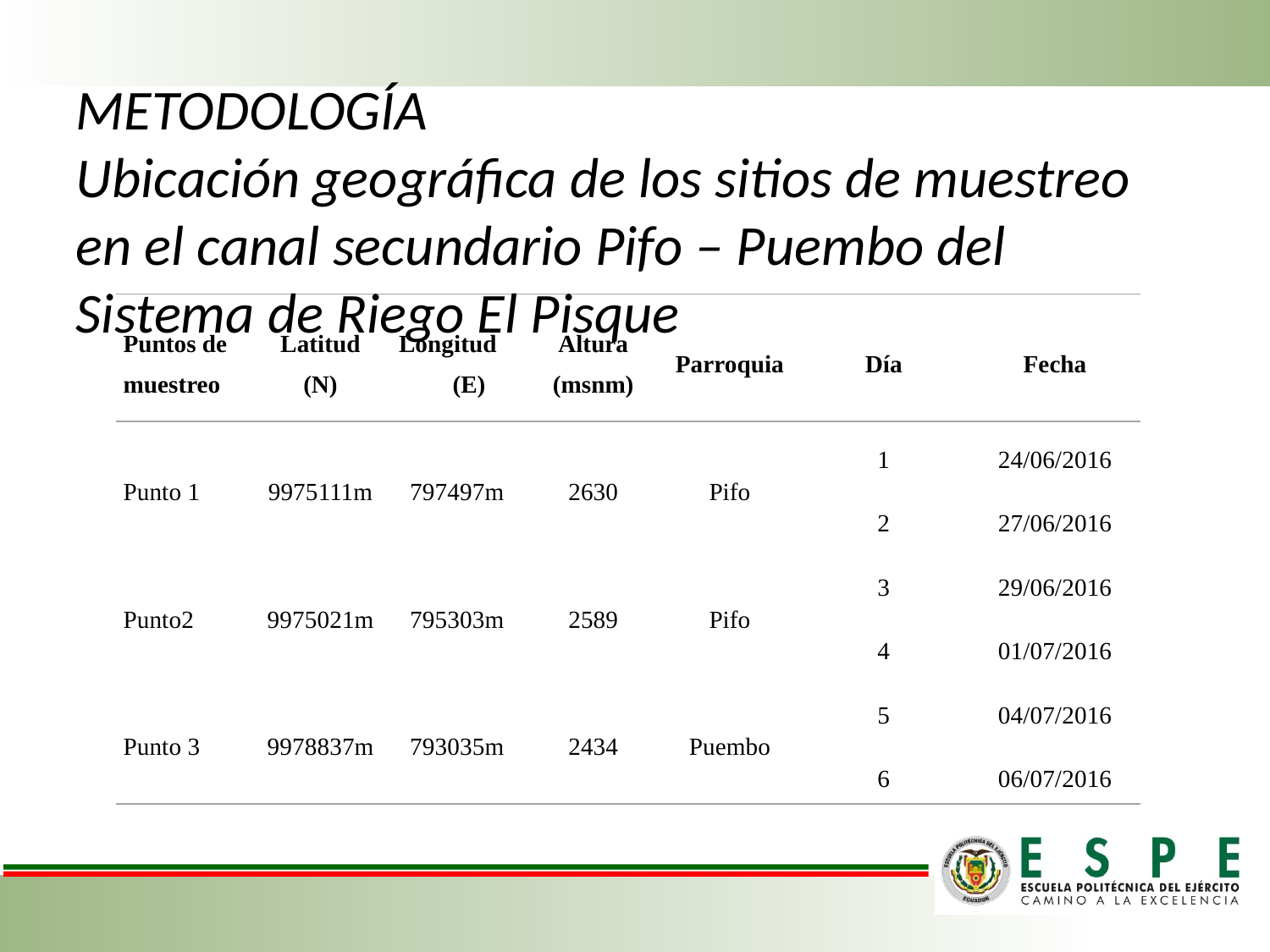

# METODOLOGÍA Ubicación geográfica de los sitios de muestreo en el canal secundario Pifo – Puembo del Sistema de Riego El Pisque
| Puntos de muestreo | Latitud (N) | Longitud (E) | Altura (msnm) | Parroquia | Día | Fecha |
| --- | --- | --- | --- | --- | --- | --- |
| Punto 1 | 9975111m | 797497m | 2630 | Pifo | 1 | 24/06/2016 |
|  |  |  |  |  | 2 | 27/06/2016 |
| Punto2 | 9975021m | 795303m | 2589 | Pifo | 3 | 29/06/2016 |
|  |  |  |  |  | 4 | 01/07/2016 |
| Punto 3 | 9978837m | 793035m | 2434 | Puembo | 5 | 04/07/2016 |
|  |  |  |  |  | 6 | 06/07/2016 |